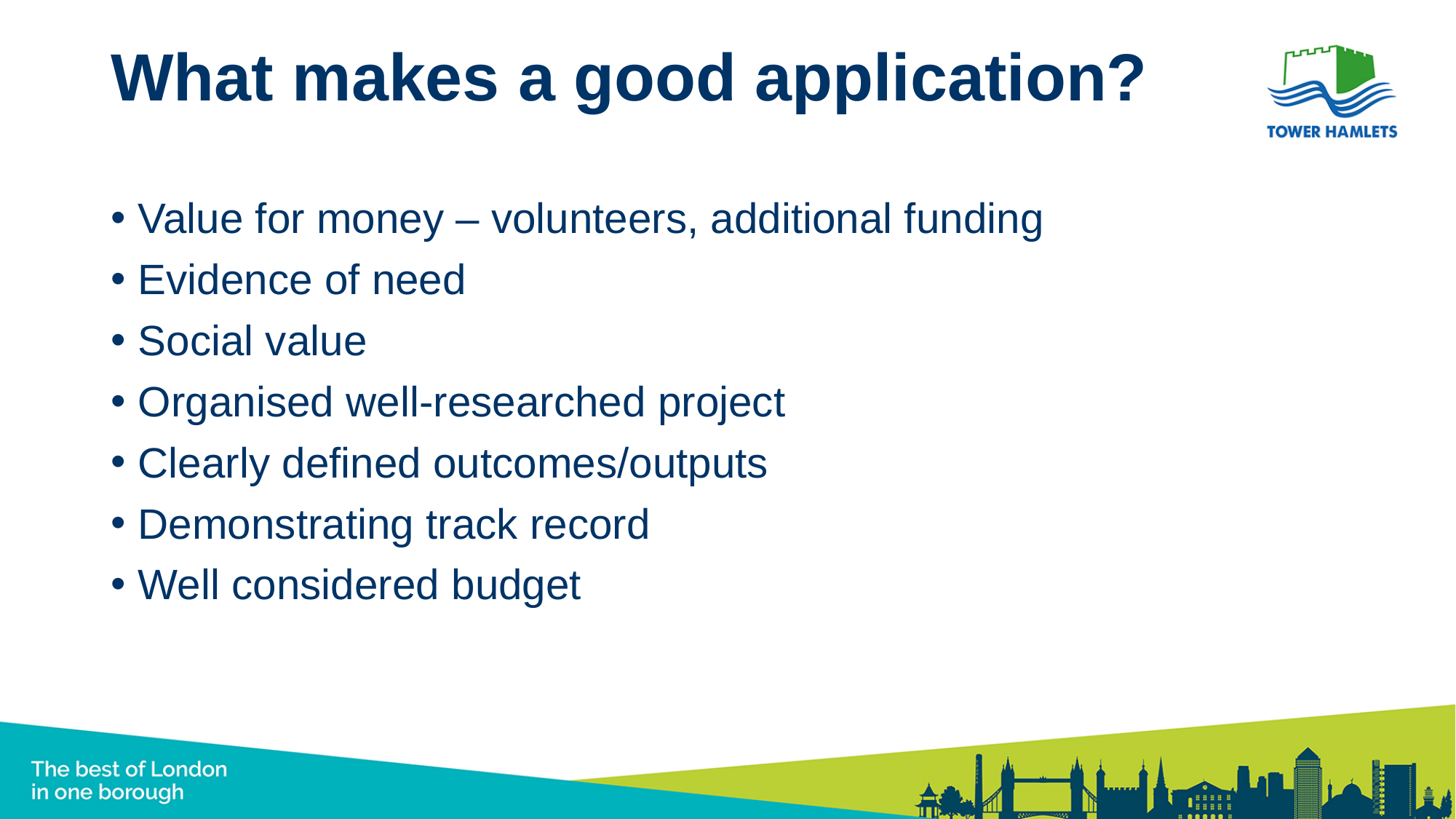

# What makes a good application?
Value for money – volunteers, additional funding
Evidence of need
Social value
Organised well-researched project
Clearly defined outcomes/outputs
Demonstrating track record
Well considered budget